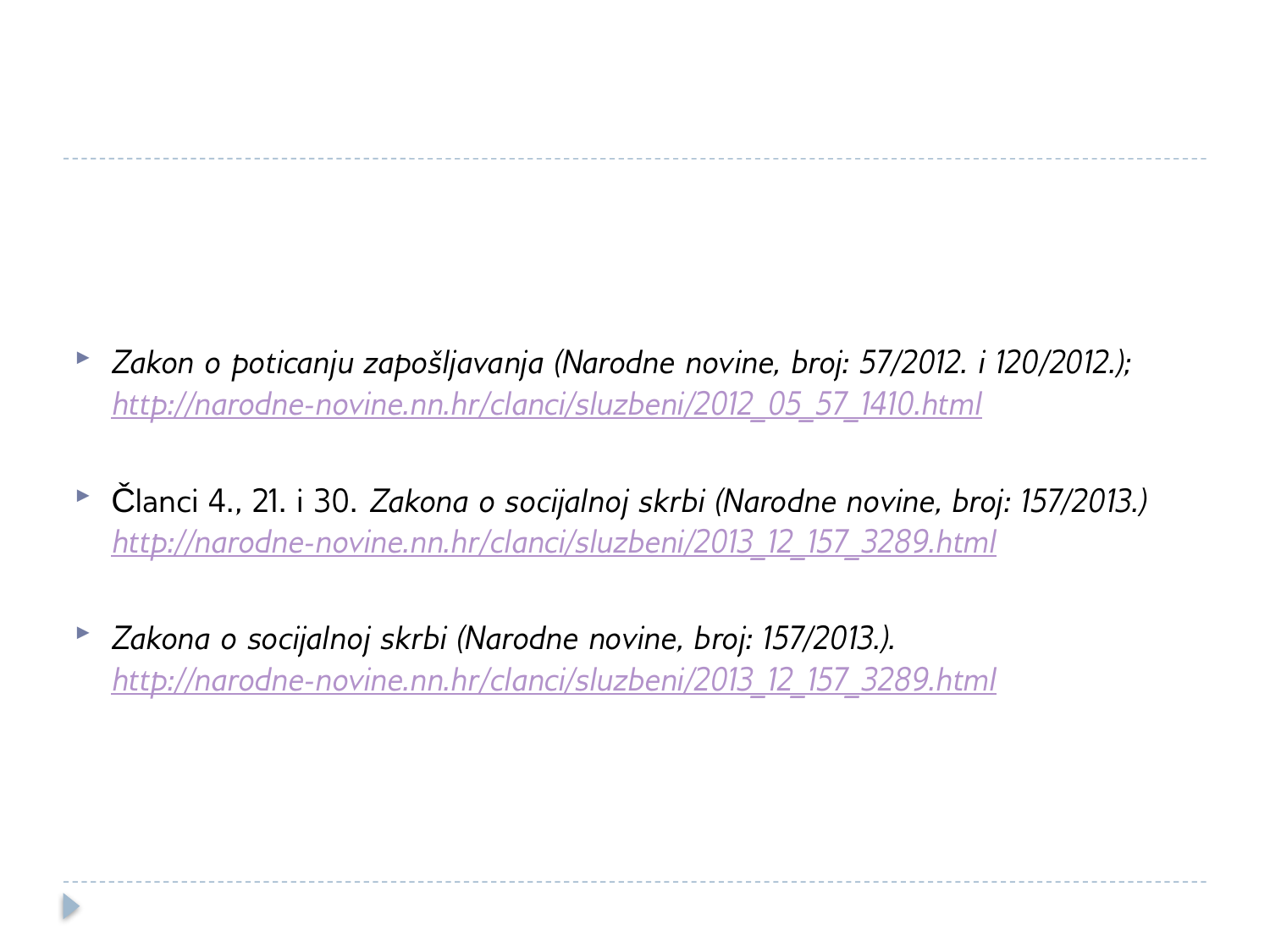

Zakon o poticanju zapošljavanja (Narodne novine, broj: 57/2012. i 120/2012.); http://narodne-novine.nn.hr/clanci/sluzbeni/2012_05_57_1410.html

Članci 4., 21. i 30. Zakona o socijalnoj skrbi (Narodne novine, broj: 157/2013.) http://narodne-novine.nn.hr/clanci/sluzbeni/2013_12_157_3289.html

Zakona o socijalnoj skrbi (Narodne novine, broj: 157/2013.).http://narodne-novine.nn.hr/clanci/sluzbeni/2013_12_157_3289.html